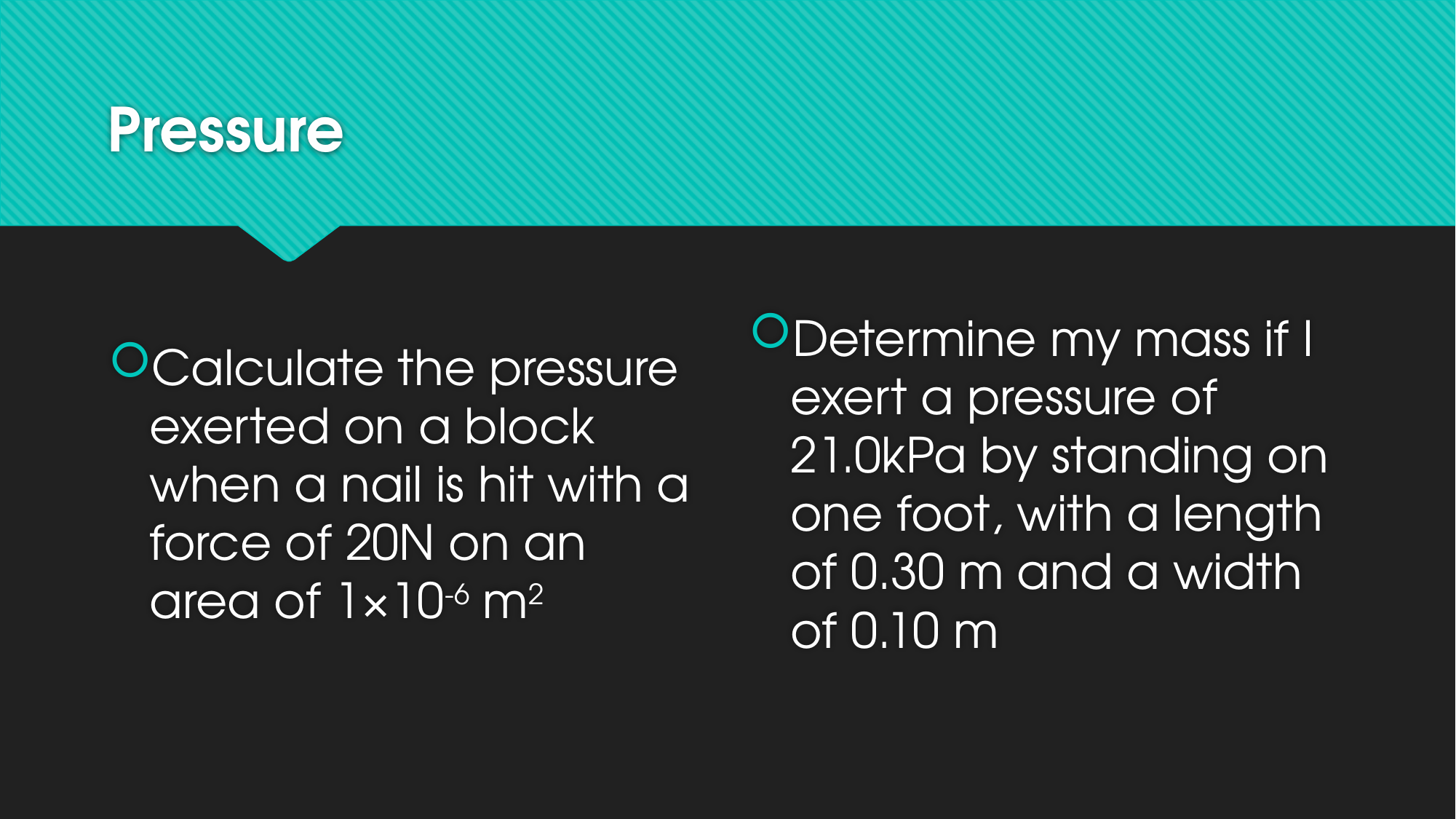

# Pressure
Calculate the pressure exerted on a block when a nail is hit with a force of 20N on an area of 1×10-6 m2
Determine my mass if I exert a pressure of 21.0kPa by standing on one foot, with a length of 0.30 m and a width of 0.10 m